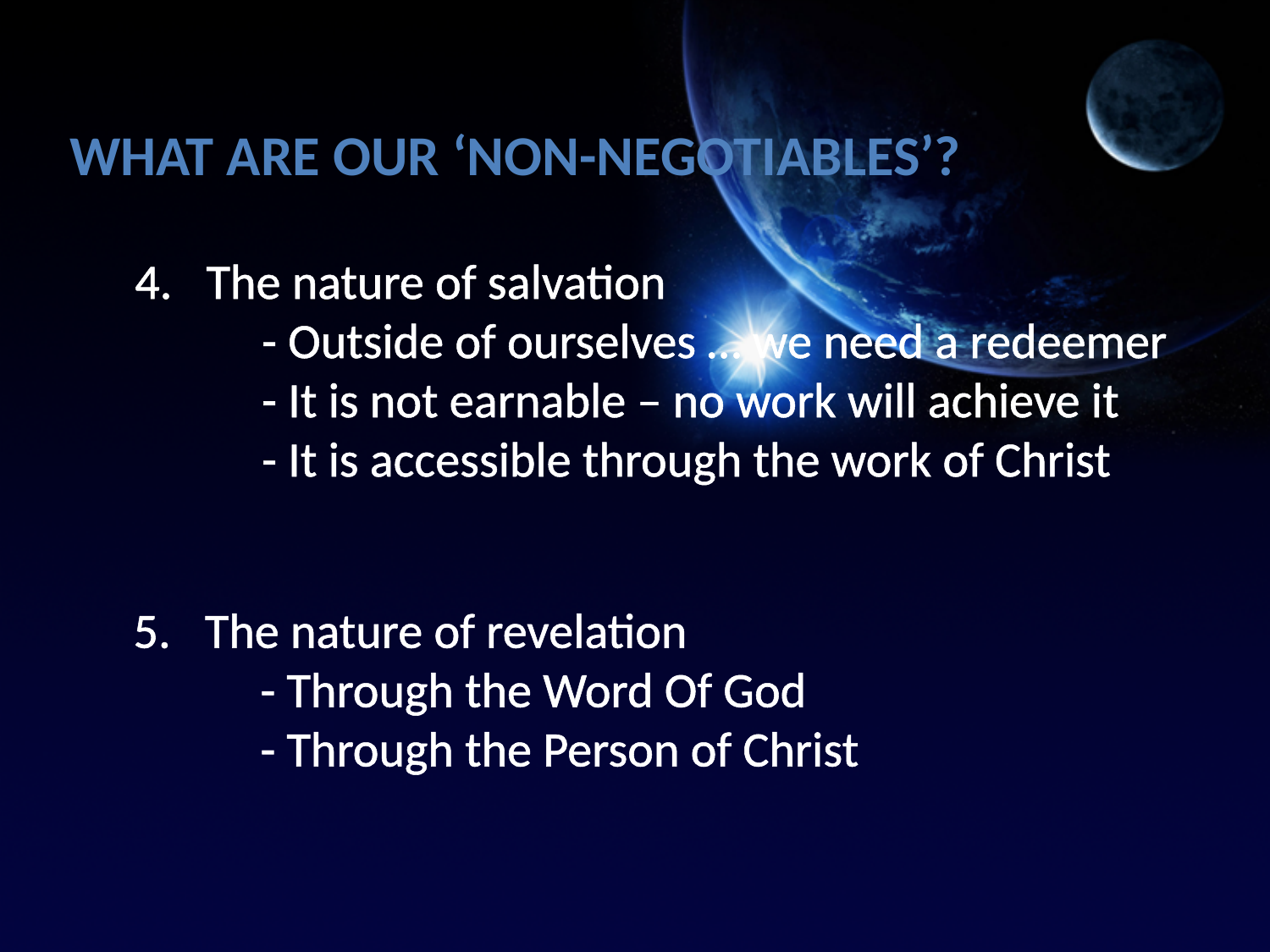

WhAt Are Our ‘Non-Negotiables’?
The nature of salvation
	- Outside of ourselves … we need a redeemer
	- It is not earnable – no work will achieve it
	- It is accessible through the work of Christ
The nature of revelation
	- Through the Word Of God
	- Through the Person of Christ